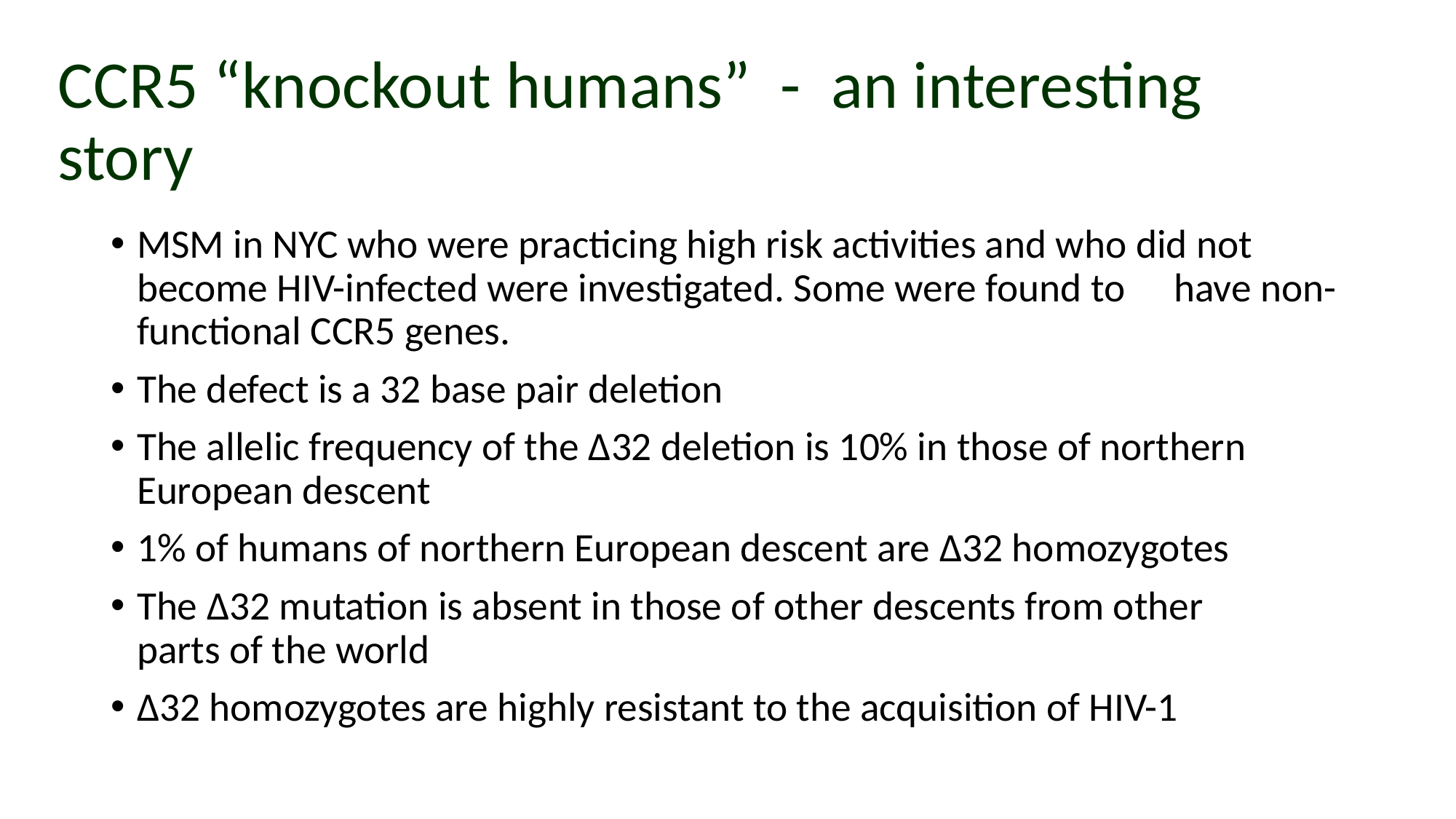

# CCR5 “knockout humans”  -  an interesting story
MSM in NYC who were practicing high risk activities and who did not 	become HIV-infected were investigated. Some were found to 	have non-functional CCR5 genes.
The defect is a 32 base pair deletion
The allelic frequency of the Δ32 deletion is 10% in those of northern 	European descent
1% of humans of northern European descent are Δ32 homozygotes
The Δ32 mutation is absent in those of other descents from other 	parts of the world
Δ32 homozygotes are highly resistant to the acquisition of HIV-1